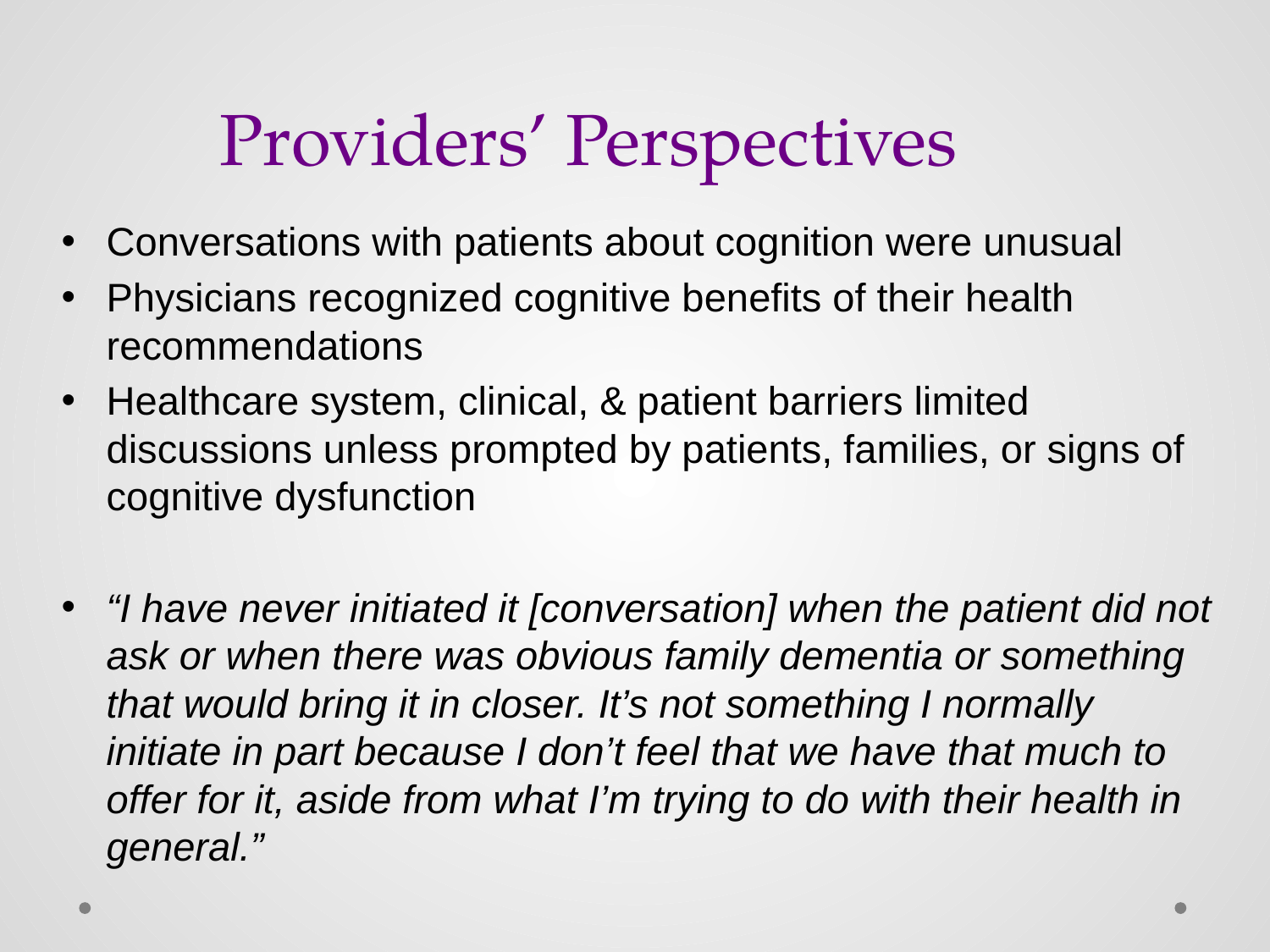

Providers’ Perspectives
Conversations with patients about cognition were unusual
Physicians recognized cognitive benefits of their health recommendations
Healthcare system, clinical, & patient barriers limited discussions unless prompted by patients, families, or signs of cognitive dysfunction

“I have never initiated it [conversation] when the patient did not ask or when there was obvious family dementia or something that would bring it in closer. It’s not something I normally initiate in part because I don’t feel that we have that much to offer for it, aside from what I’m trying to do with their health in general.”